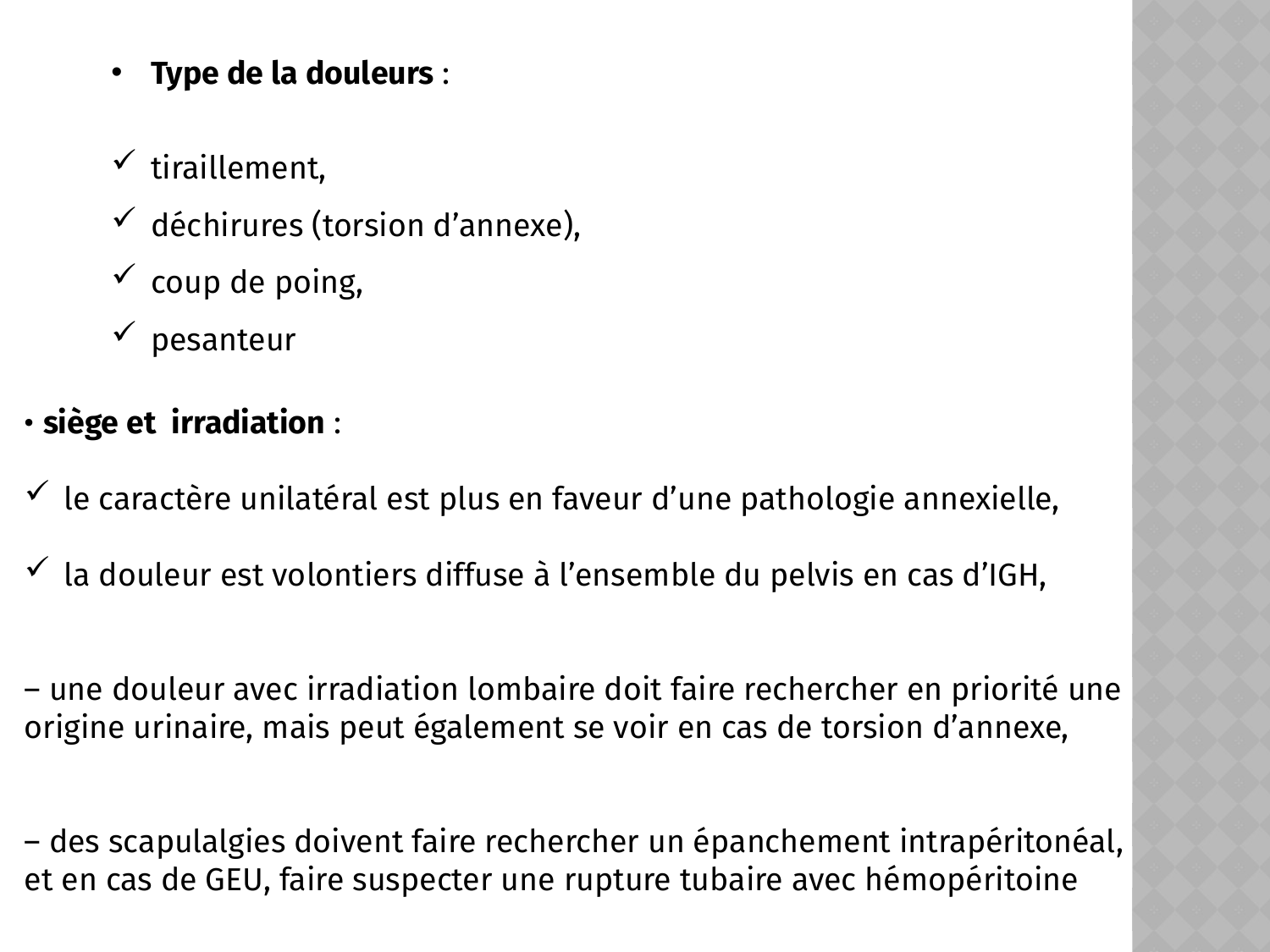

Type de la douleurs :

tiraillement,
déchirures (torsion d’annexe),
coup de poing,
pesanteur
• siège et  irradiation :

le caractère unilatéral est plus en faveur d’une pathologie annexielle,

la douleur est volontiers diffuse à l’ensemble du pelvis en cas d’IGH,

– une douleur avec irradiation lombaire doit faire rechercher en priorité une origine urinaire, mais peut également se voir en cas de torsion d’annexe,

– des scapulalgies doivent faire rechercher un épanchement intrapéritonéal,
et en cas de GEU, faire suspecter une rupture tubaire avec hémopéritoine